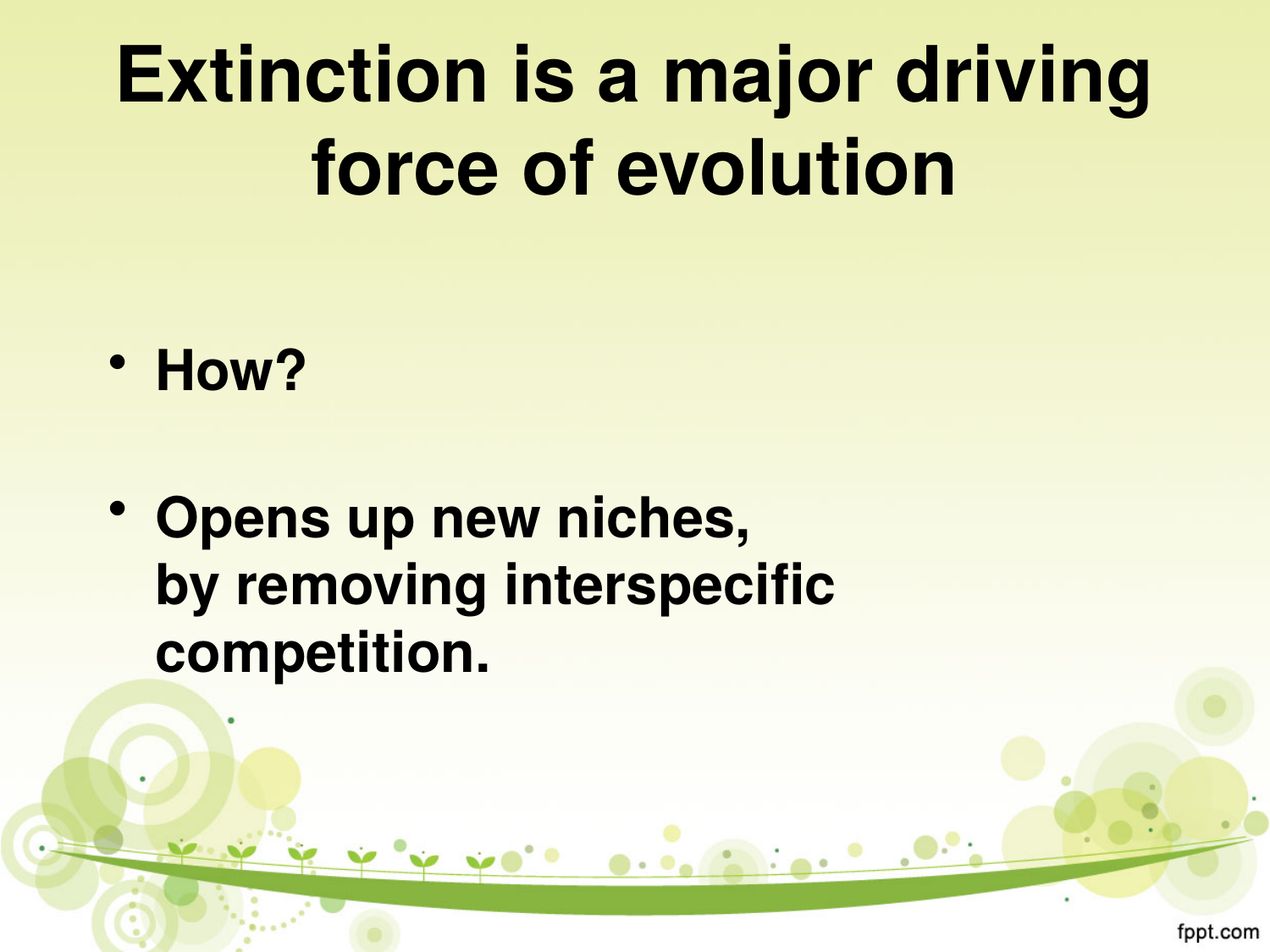

# Extinction is a major driving force of evolution
How?
Opens up new niches,
by removing interspecific competition.